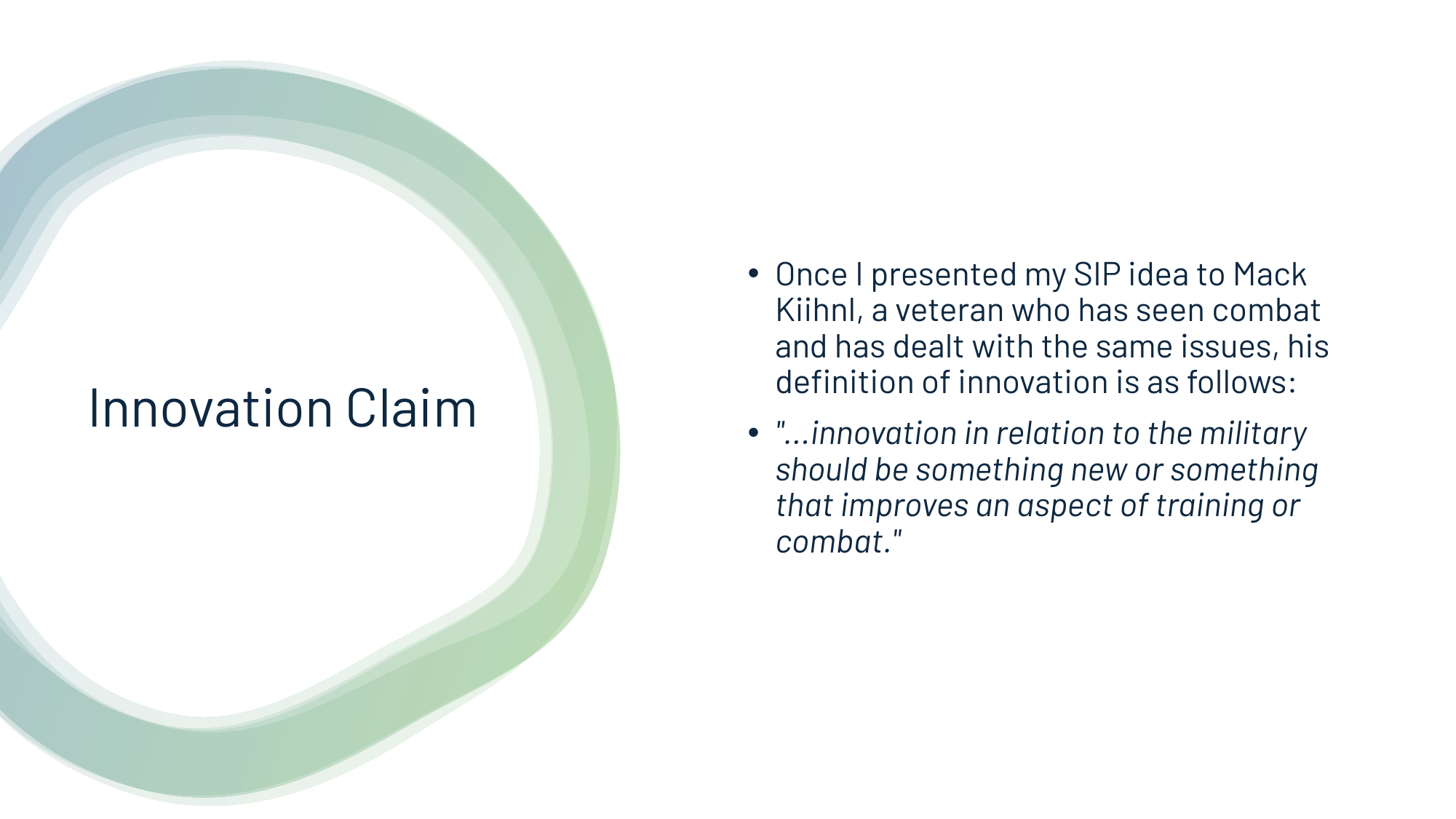

Once I presented my SIP idea to Mack Kiihnl, a veteran who has seen combat and has dealt with the same issues, his definition of innovation is as follows:
"...innovation in relation to the military should be something new or something that improves an aspect of training or combat."
# Innovation Claim